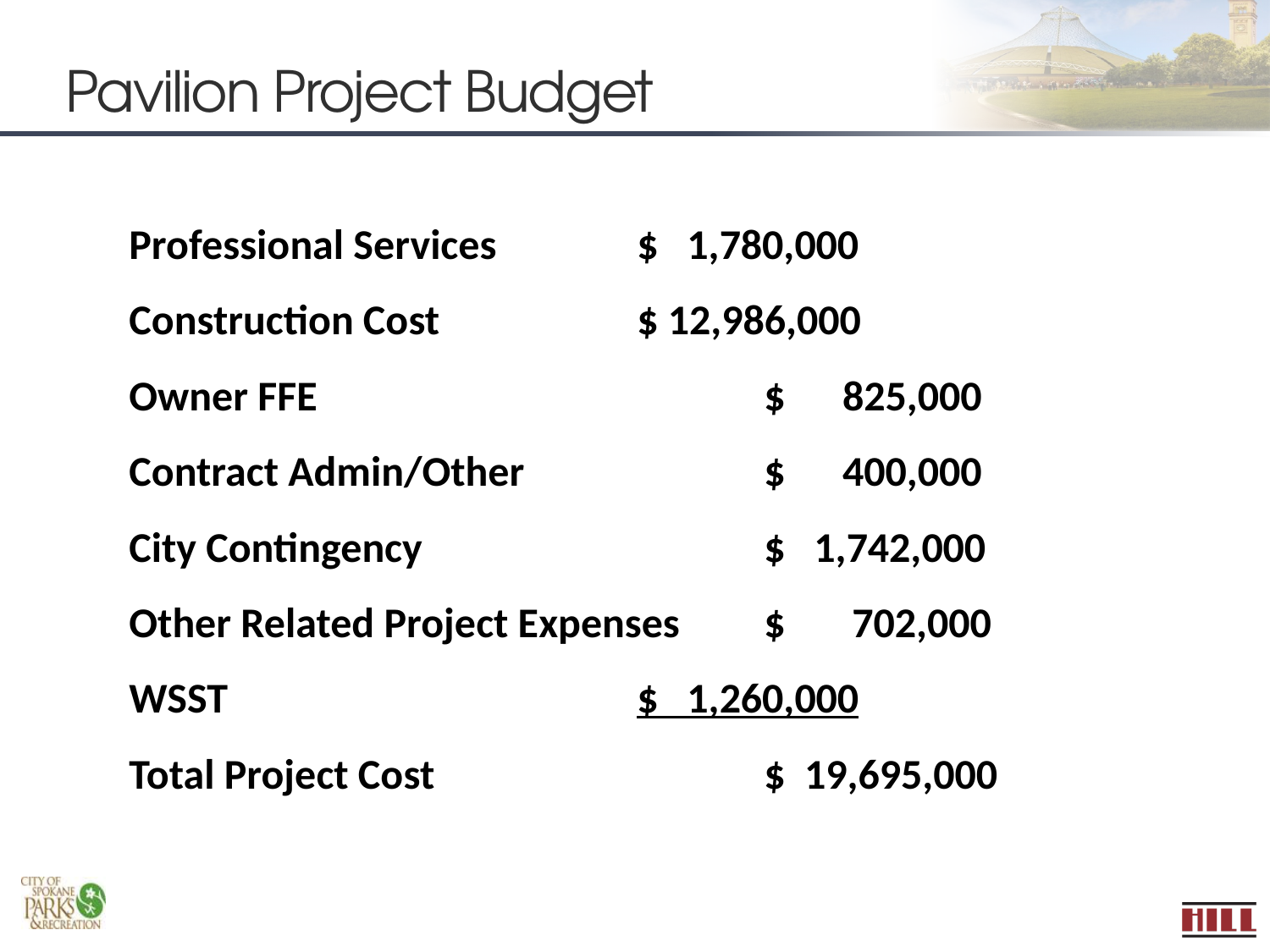

# Pavilion Project Budget
Professional Services		$   1,780,000
Construction Cost 		$ 12,986,000
Owner FFE				$      825,000
Contract Admin/Other		$      400,000
City Contingency 			$   1,742,000
Other Related Project Expenses	$       702,000
WSST				$   1,260,000
Total Project Cost			$  19,695,000